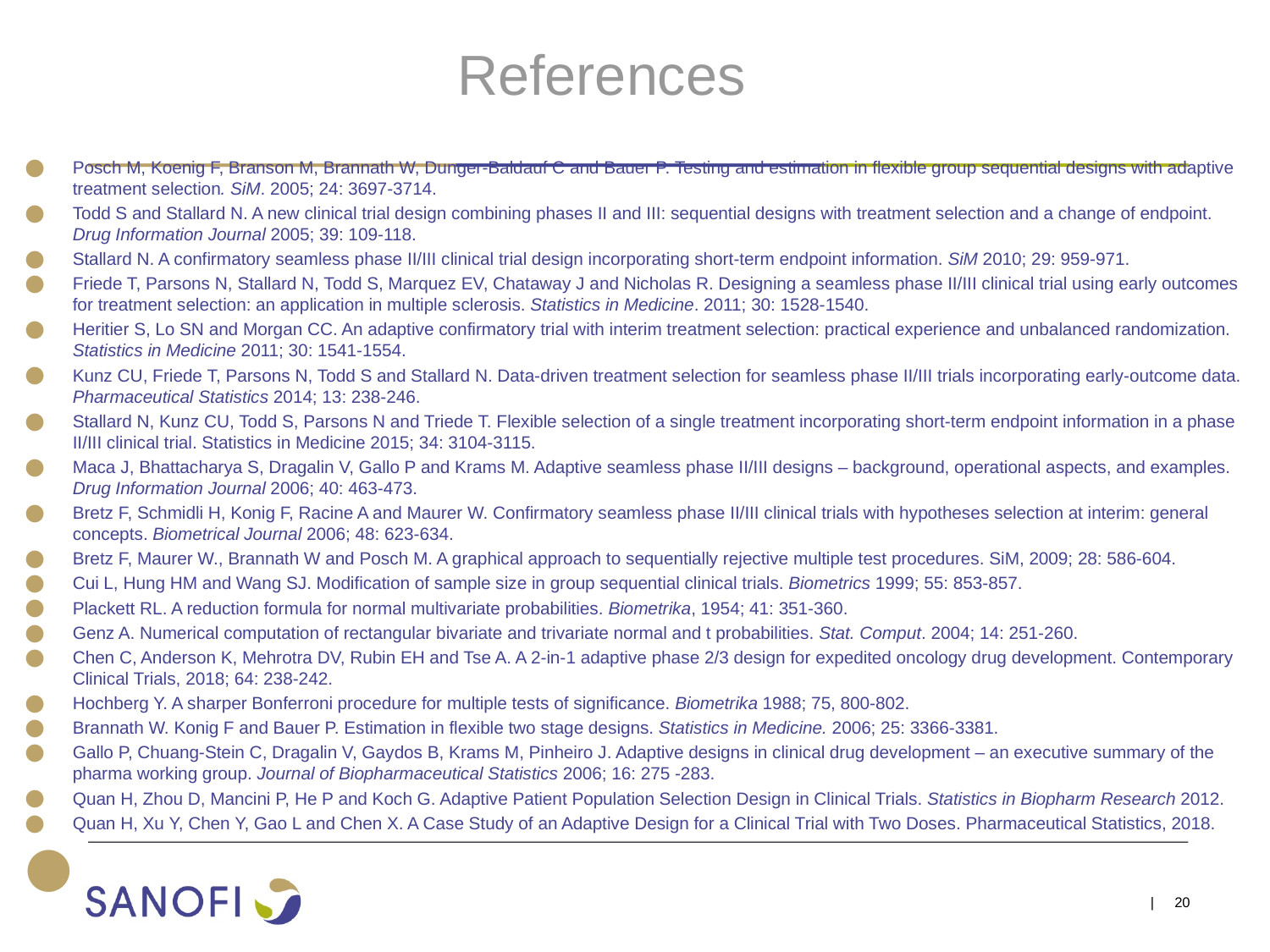

# References
Posch M, Koenig F, Branson M, Brannath W, Dunger-Baldauf C and Bauer P. Testing and estimation in flexible group sequential designs with adaptive treatment selection. SiM. 2005; 24: 3697-3714.
Todd S and Stallard N. A new clinical trial design combining phases II and III: sequential designs with treatment selection and a change of endpoint. Drug Information Journal 2005; 39: 109-118.
Stallard N. A confirmatory seamless phase II/III clinical trial design incorporating short-term endpoint information. SiM 2010; 29: 959-971.
Friede T, Parsons N, Stallard N, Todd S, Marquez EV, Chataway J and Nicholas R. Designing a seamless phase II/III clinical trial using early outcomes for treatment selection: an application in multiple sclerosis. Statistics in Medicine. 2011; 30: 1528-1540.
Heritier S, Lo SN and Morgan CC. An adaptive confirmatory trial with interim treatment selection: practical experience and unbalanced randomization. Statistics in Medicine 2011; 30: 1541-1554.
Kunz CU, Friede T, Parsons N, Todd S and Stallard N. Data-driven treatment selection for seamless phase II/III trials incorporating early-outcome data. Pharmaceutical Statistics 2014; 13: 238-246.
Stallard N, Kunz CU, Todd S, Parsons N and Triede T. Flexible selection of a single treatment incorporating short-term endpoint information in a phase II/III clinical trial. Statistics in Medicine 2015; 34: 3104-3115.
Maca J, Bhattacharya S, Dragalin V, Gallo P and Krams M. Adaptive seamless phase II/III designs – background, operational aspects, and examples. Drug Information Journal 2006; 40: 463-473.
Bretz F, Schmidli H, Konig F, Racine A and Maurer W. Confirmatory seamless phase II/III clinical trials with hypotheses selection at interim: general concepts. Biometrical Journal 2006; 48: 623-634.
Bretz F, Maurer W., Brannath W and Posch M. A graphical approach to sequentially rejective multiple test procedures. SiM, 2009; 28: 586-604.
Cui L, Hung HM and Wang SJ. Modification of sample size in group sequential clinical trials. Biometrics 1999; 55: 853-857.
Plackett RL. A reduction formula for normal multivariate probabilities. Biometrika, 1954; 41: 351-360.
Genz A. Numerical computation of rectangular bivariate and trivariate normal and t probabilities. Stat. Comput. 2004; 14: 251-260.
Chen C, Anderson K, Mehrotra DV, Rubin EH and Tse A. A 2-in-1 adaptive phase 2/3 design for expedited oncology drug development. Contemporary Clinical Trials, 2018; 64: 238-242.
Hochberg Y. A sharper Bonferroni procedure for multiple tests of significance. Biometrika 1988; 75, 800-802.
Brannath W. Konig F and Bauer P. Estimation in flexible two stage designs. Statistics in Medicine. 2006; 25: 3366-3381.
Gallo P, Chuang-Stein C, Dragalin V, Gaydos B, Krams M, Pinheiro J. Adaptive designs in clinical drug development – an executive summary of the pharma working group. Journal of Biopharmaceutical Statistics 2006; 16: 275 -283.
Quan H, Zhou D, Mancini P, He P and Koch G. Adaptive Patient Population Selection Design in Clinical Trials. Statistics in Biopharm Research 2012.
Quan H, Xu Y, Chen Y, Gao L and Chen X. A Case Study of an Adaptive Design for a Clinical Trial with Two Doses. Pharmaceutical Statistics, 2018.

|        20